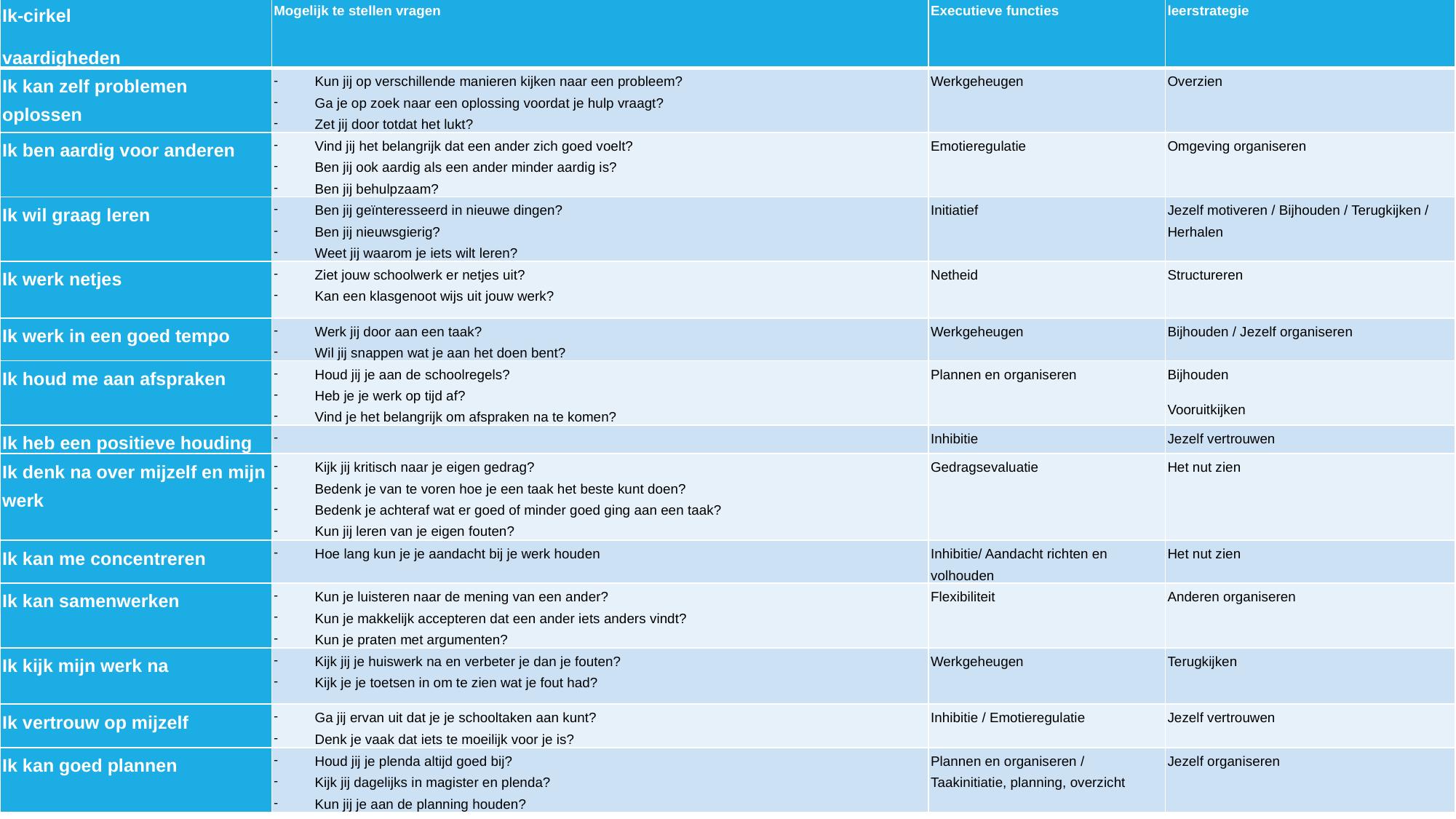

| Ik-cirkel vaardigheden | Mogelijk te stellen vragen | Executieve functies | leerstrategie |
| --- | --- | --- | --- |
| Ik kan zelf problemen oplossen | Kun jij op verschillende manieren kijken naar een probleem? Ga je op zoek naar een oplossing voordat je hulp vraagt? Zet jij door totdat het lukt? | Werkgeheugen | Overzien |
| Ik ben aardig voor anderen | Vind jij het belangrijk dat een ander zich goed voelt? Ben jij ook aardig als een ander minder aardig is? Ben jij behulpzaam? | Emotieregulatie | Omgeving organiseren |
| Ik wil graag leren | Ben jij geïnteresseerd in nieuwe dingen? Ben jij nieuwsgierig? Weet jij waarom je iets wilt leren? | Initiatief | Jezelf motiveren / Bijhouden / Terugkijken / Herhalen |
| Ik werk netjes | Ziet jouw schoolwerk er netjes uit? Kan een klasgenoot wijs uit jouw werk? | Netheid | Structureren |
| Ik werk in een goed tempo | Werk jij door aan een taak? Wil jij snappen wat je aan het doen bent? | Werkgeheugen | Bijhouden / Jezelf organiseren |
| Ik houd me aan afspraken | Houd jij je aan de schoolregels? Heb je je werk op tijd af? Vind je het belangrijk om afspraken na te komen? | Plannen en organiseren | Bijhouden Vooruitkijken |
| Ik heb een positieve houding |  | Inhibitie | Jezelf vertrouwen |
| Ik denk na over mijzelf en mijn werk | Kijk jij kritisch naar je eigen gedrag? Bedenk je van te voren hoe je een taak het beste kunt doen? Bedenk je achteraf wat er goed of minder goed ging aan een taak? Kun jij leren van je eigen fouten? | Gedragsevaluatie | Het nut zien |
| Ik kan me concentreren | Hoe lang kun je je aandacht bij je werk houden | Inhibitie/ Aandacht richten en volhouden | Het nut zien |
| Ik kan samenwerken | Kun je luisteren naar de mening van een ander? Kun je makkelijk accepteren dat een ander iets anders vindt? Kun je praten met argumenten? | Flexibiliteit | Anderen organiseren |
| Ik kijk mijn werk na | Kijk jij je huiswerk na en verbeter je dan je fouten? Kijk je je toetsen in om te zien wat je fout had? | Werkgeheugen | Terugkijken |
| Ik vertrouw op mijzelf | Ga jij ervan uit dat je je schooltaken aan kunt? Denk je vaak dat iets te moeilijk voor je is? | Inhibitie / Emotieregulatie | Jezelf vertrouwen |
| Ik kan goed plannen | Houd jij je plenda altijd goed bij? Kijk jij dagelijks in magister en plenda? Kun jij je aan de planning houden? | Plannen en organiseren / Taakinitiatie, planning, overzicht | Jezelf organiseren |
#